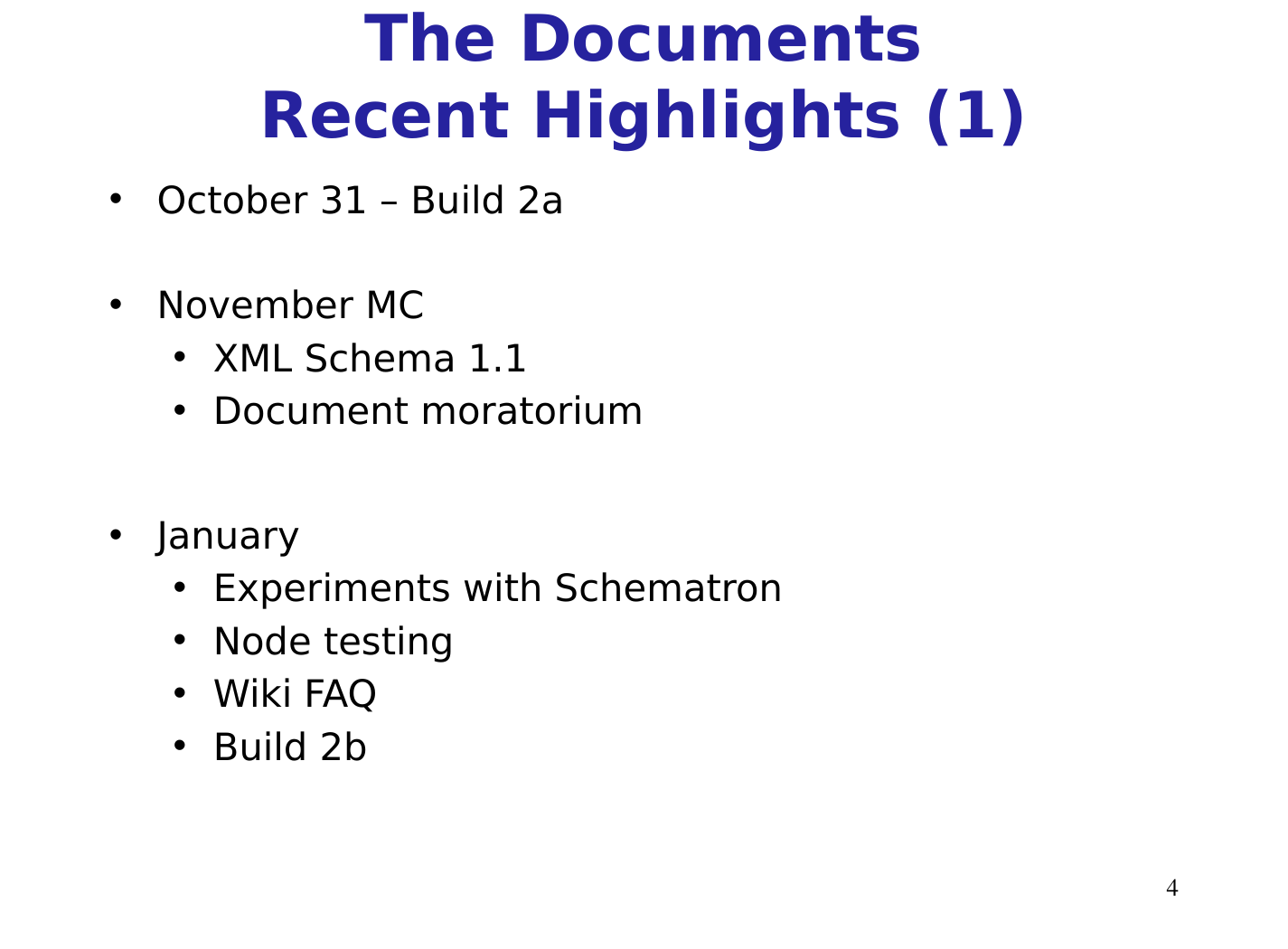

# The Documents Recent Highlights (1)
October 31 – Build 2a

November MC
XML Schema 1.1
Document moratorium

January
Experiments with Schematron
Node testing
Wiki FAQ
Build 2b

4